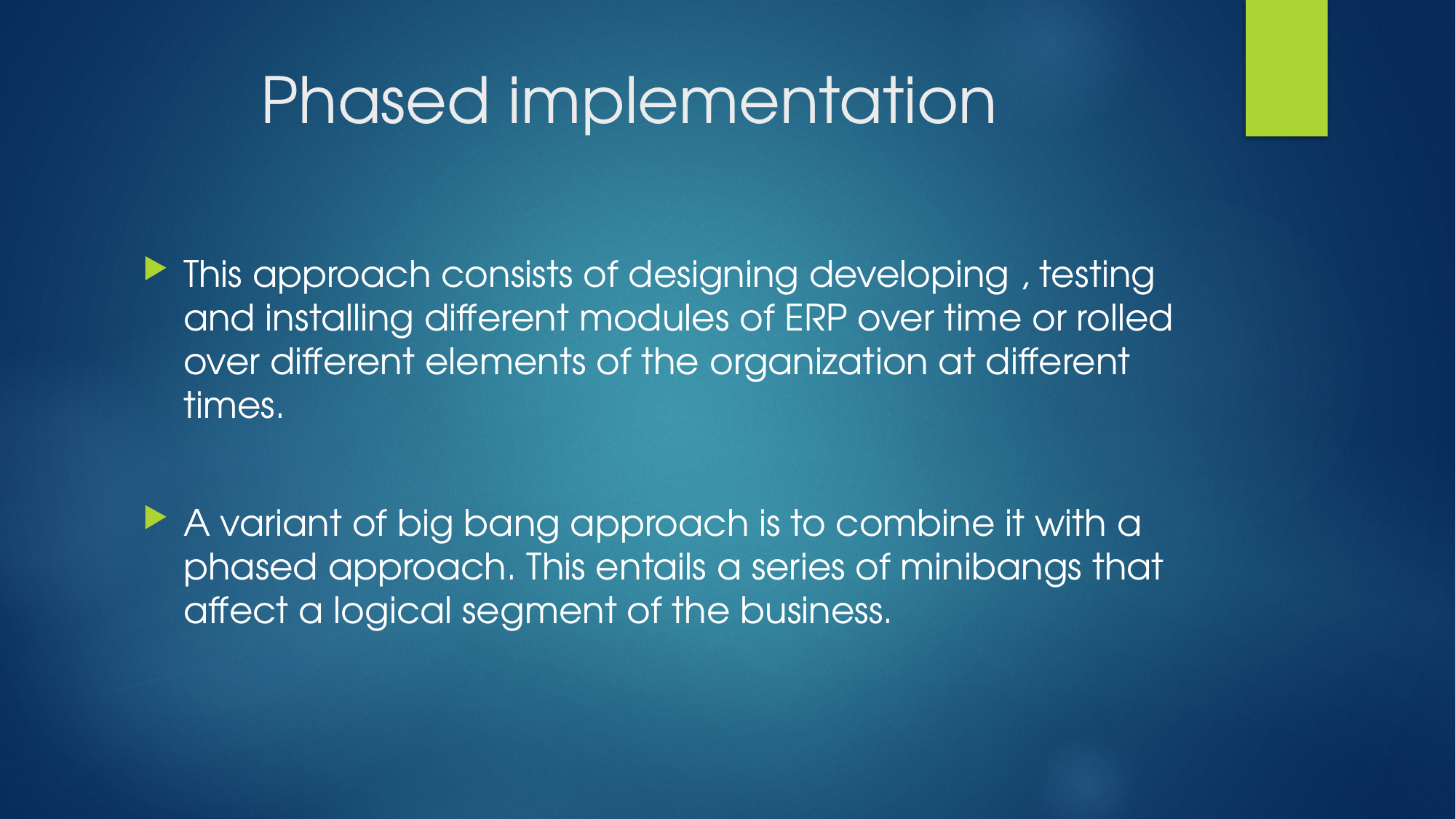

# Phased implementation
This approach consists of designing developing , testing and installing different modules of ERP over time or rolled over different elements of the organization at different times.

A variant of big bang approach is to combine it with a phased approach. This entails a series of minibangs that affect a logical segment of the business.